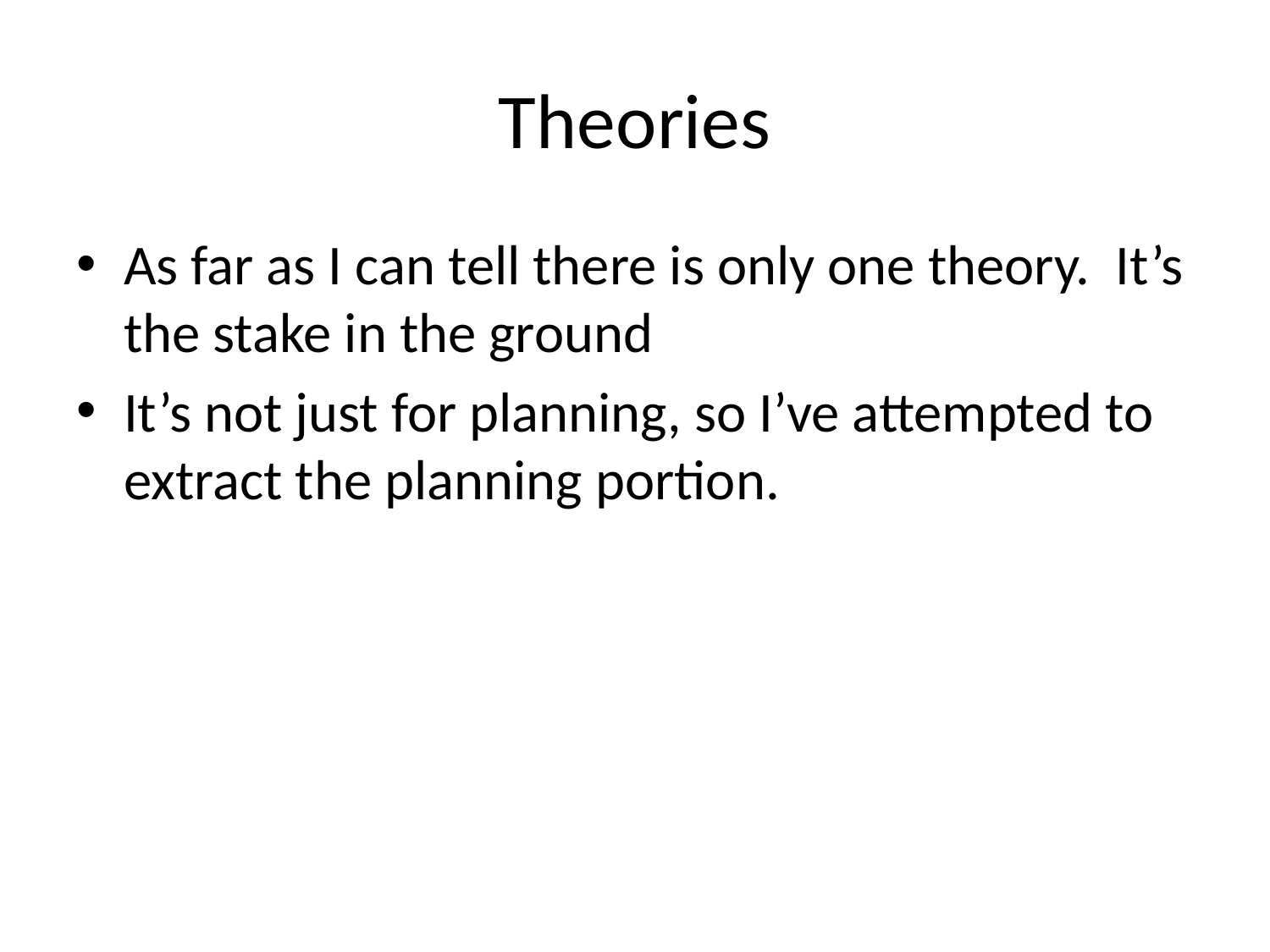

# Theories
As far as I can tell there is only one theory.  It’s the stake in the ground
It’s not just for planning, so I’ve attempted to extract the planning portion.